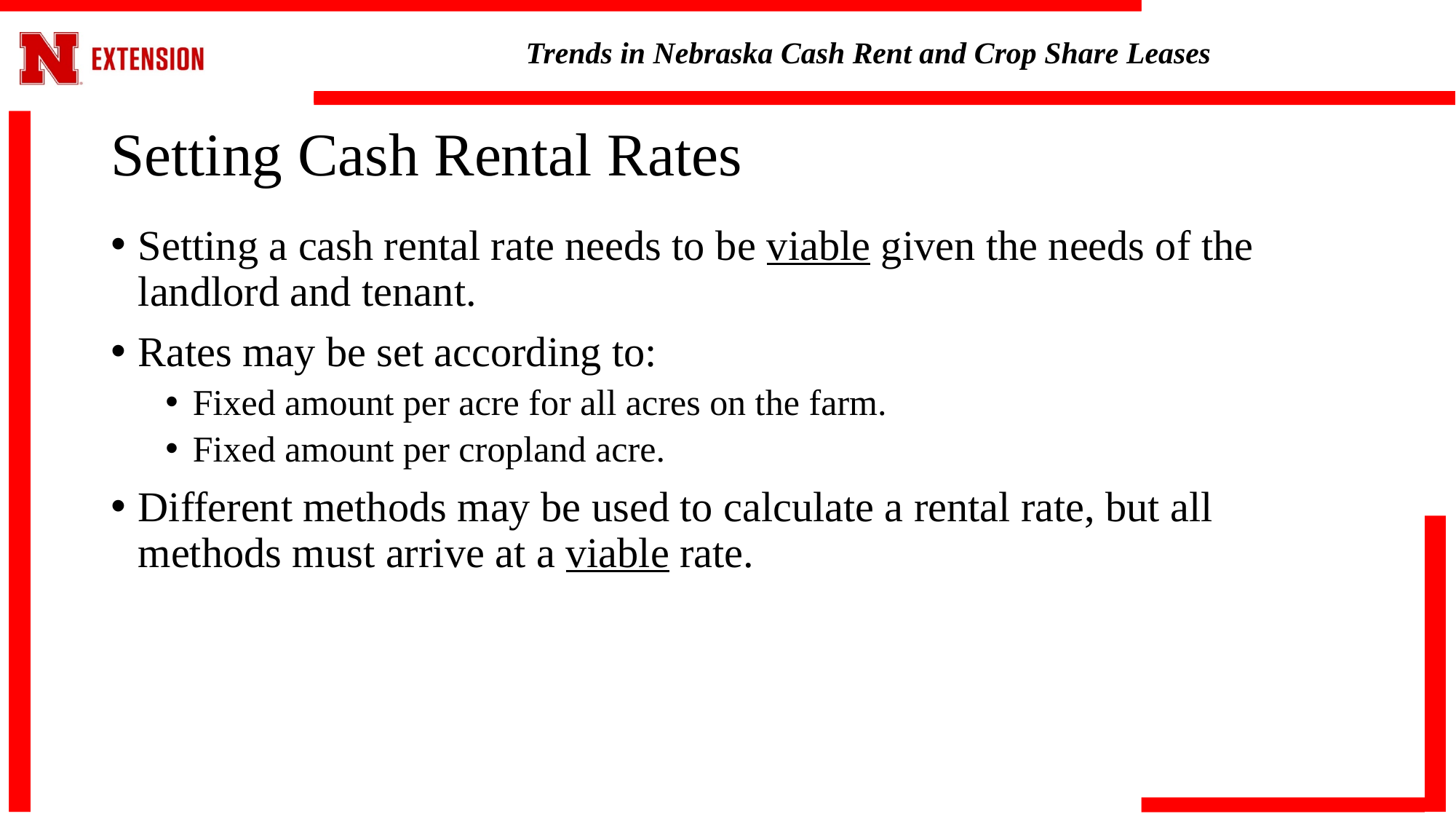

# Setting Cash Rental Rates
Setting a cash rental rate needs to be viable given the needs of the landlord and tenant.
Rates may be set according to:
Fixed amount per acre for all acres on the farm.
Fixed amount per cropland acre.
Different methods may be used to calculate a rental rate, but all methods must arrive at a viable rate.